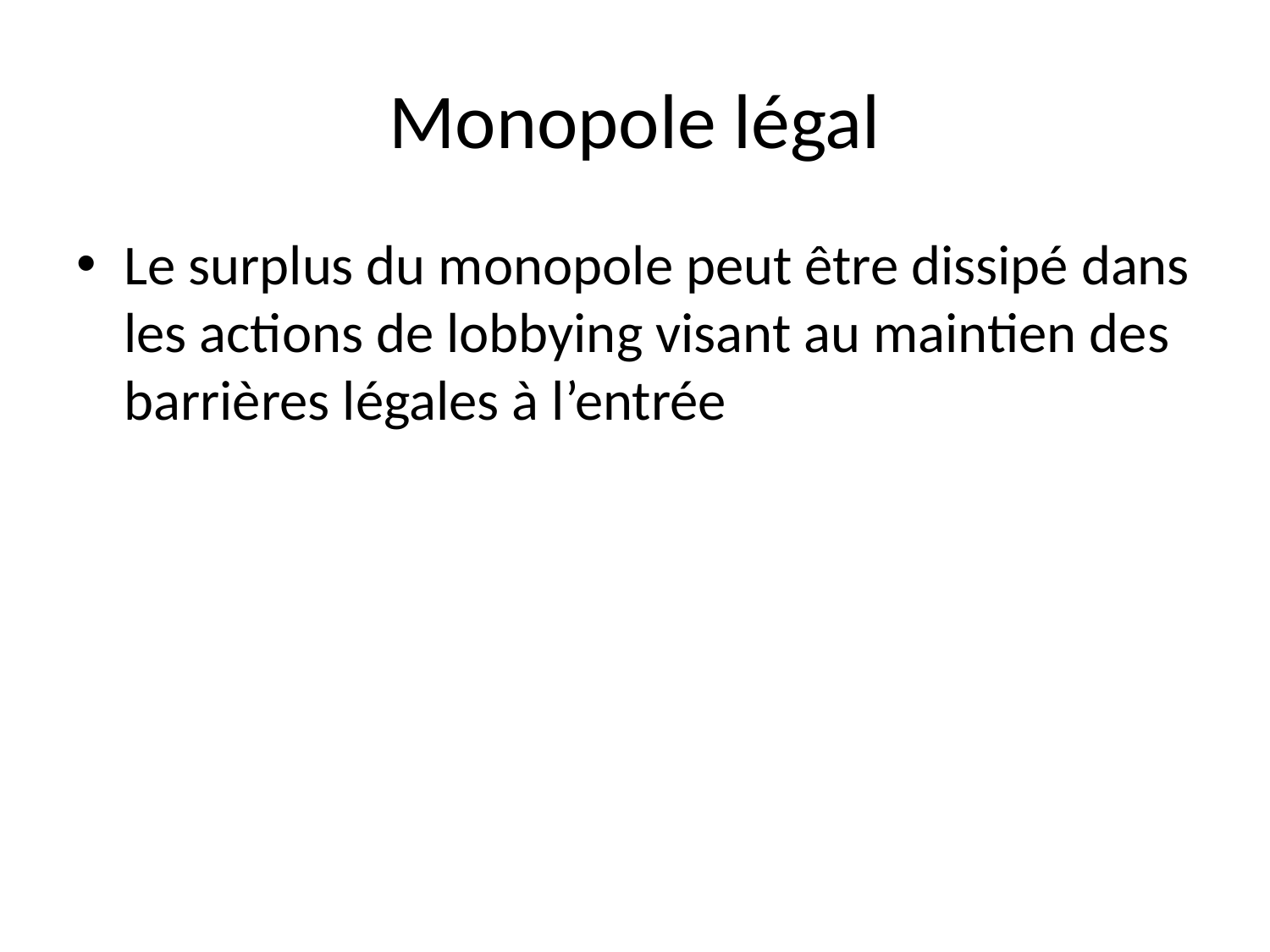

# Monopole légal
Le surplus du monopole peut être dissipé dans les actions de lobbying visant au maintien des barrières légales à l’entrée